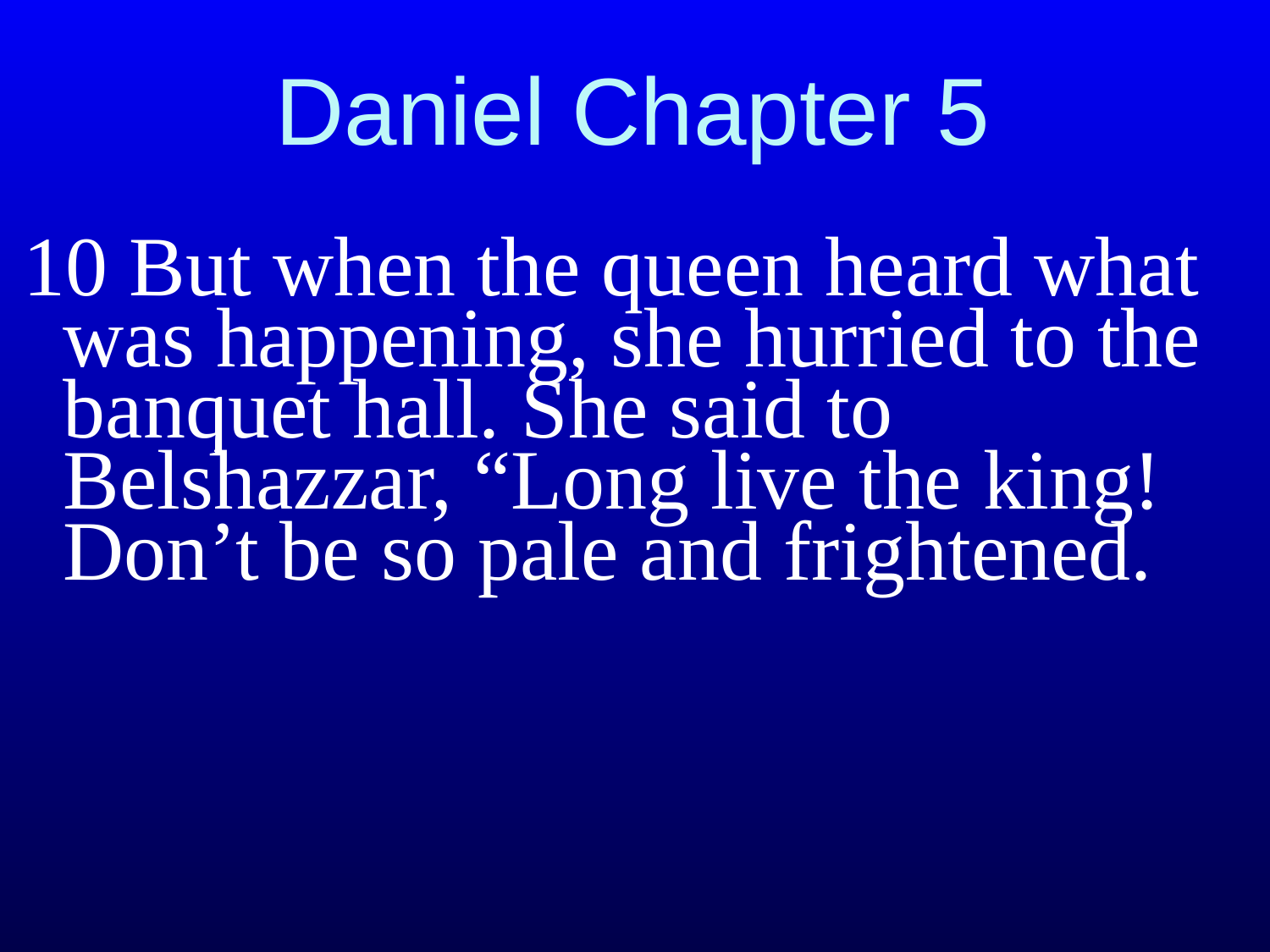

# Daniel Chapter 5
10 But when the queen heard what was happening, she hurried to the banquet hall. She said to Belshazzar, “Long live the king! Don’t be so pale and frightened.